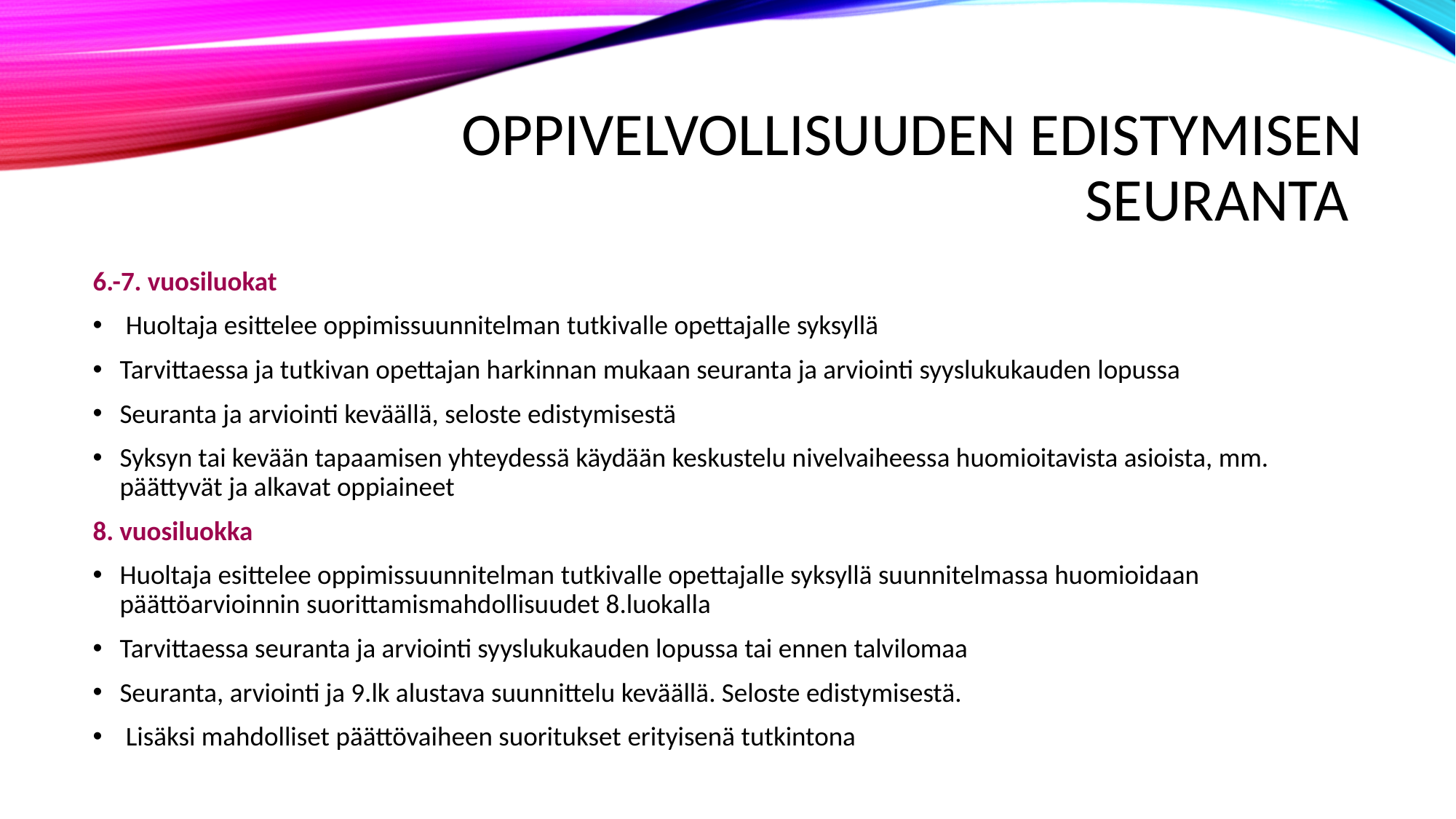

# Oppivelvollisuuden edistymisen seuranta
6.-7. vuosiluokat
 Huoltaja esittelee oppimissuunnitelman tutkivalle opettajalle syksyllä
Tarvittaessa ja tutkivan opettajan harkinnan mukaan seuranta ja arviointi syyslukukauden lopussa
Seuranta ja arviointi keväällä, seloste edistymisestä
Syksyn tai kevään tapaamisen yhteydessä käydään keskustelu nivelvaiheessa huomioitavista asioista, mm. päättyvät ja alkavat oppiaineet
8. vuosiluokka
Huoltaja esittelee oppimissuunnitelman tutkivalle opettajalle syksyllä suunnitelmassa huomioidaan päättöarvioinnin suorittamismahdollisuudet 8.luokalla
Tarvittaessa seuranta ja arviointi syyslukukauden lopussa tai ennen talvilomaa
Seuranta, arviointi ja 9.lk alustava suunnittelu keväällä. Seloste edistymisestä.
 Lisäksi mahdolliset päättövaiheen suoritukset erityisenä tutkintona